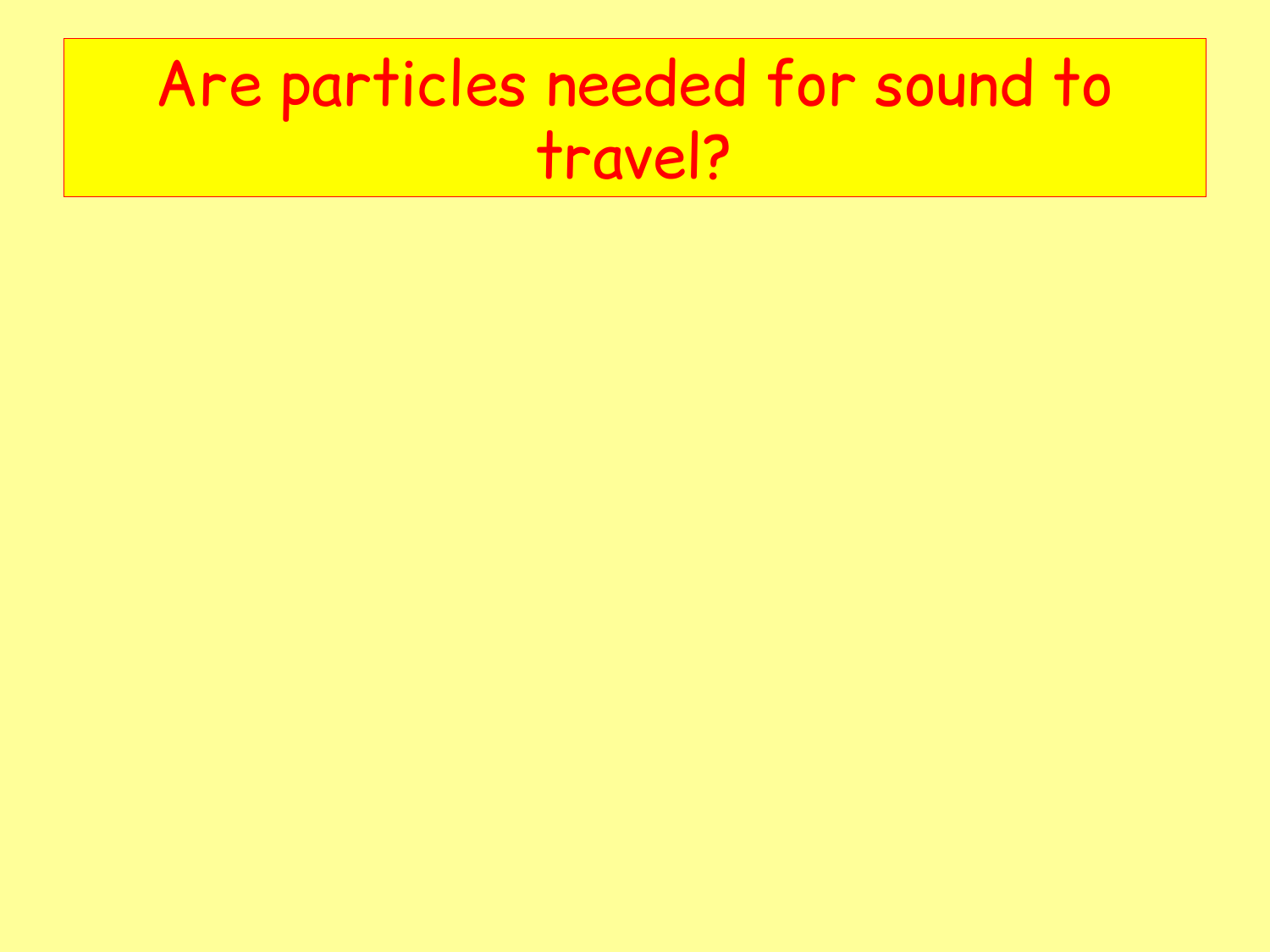

# Are particles needed for sound to travel?